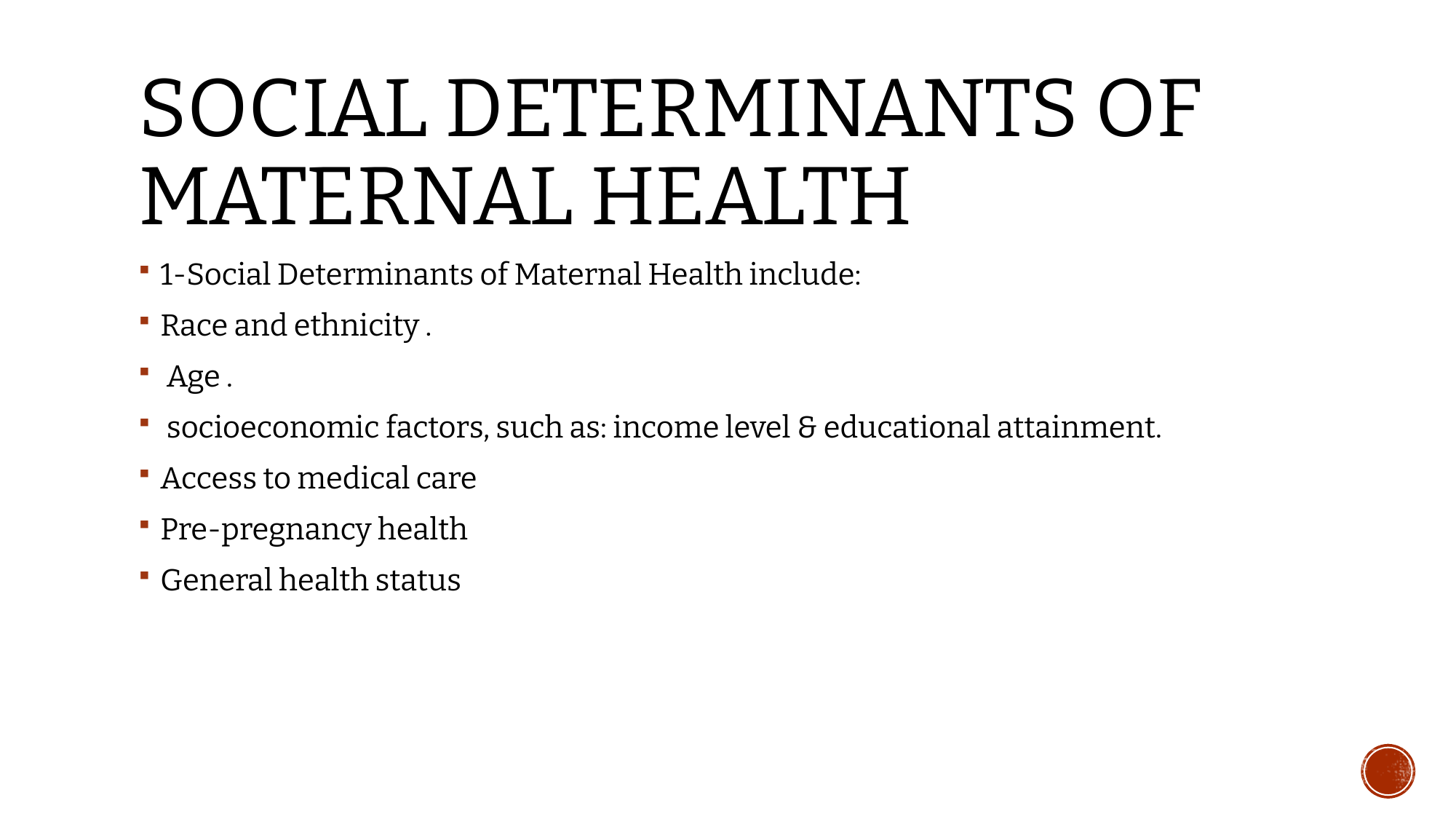

# Social determinants of maternal health
1-Social Determinants of Maternal Health include:
Race and ethnicity .
 Age .
 socioeconomic factors, such as: income level & educational attainment.
Access to medical care
Pre-pregnancy health
General health status